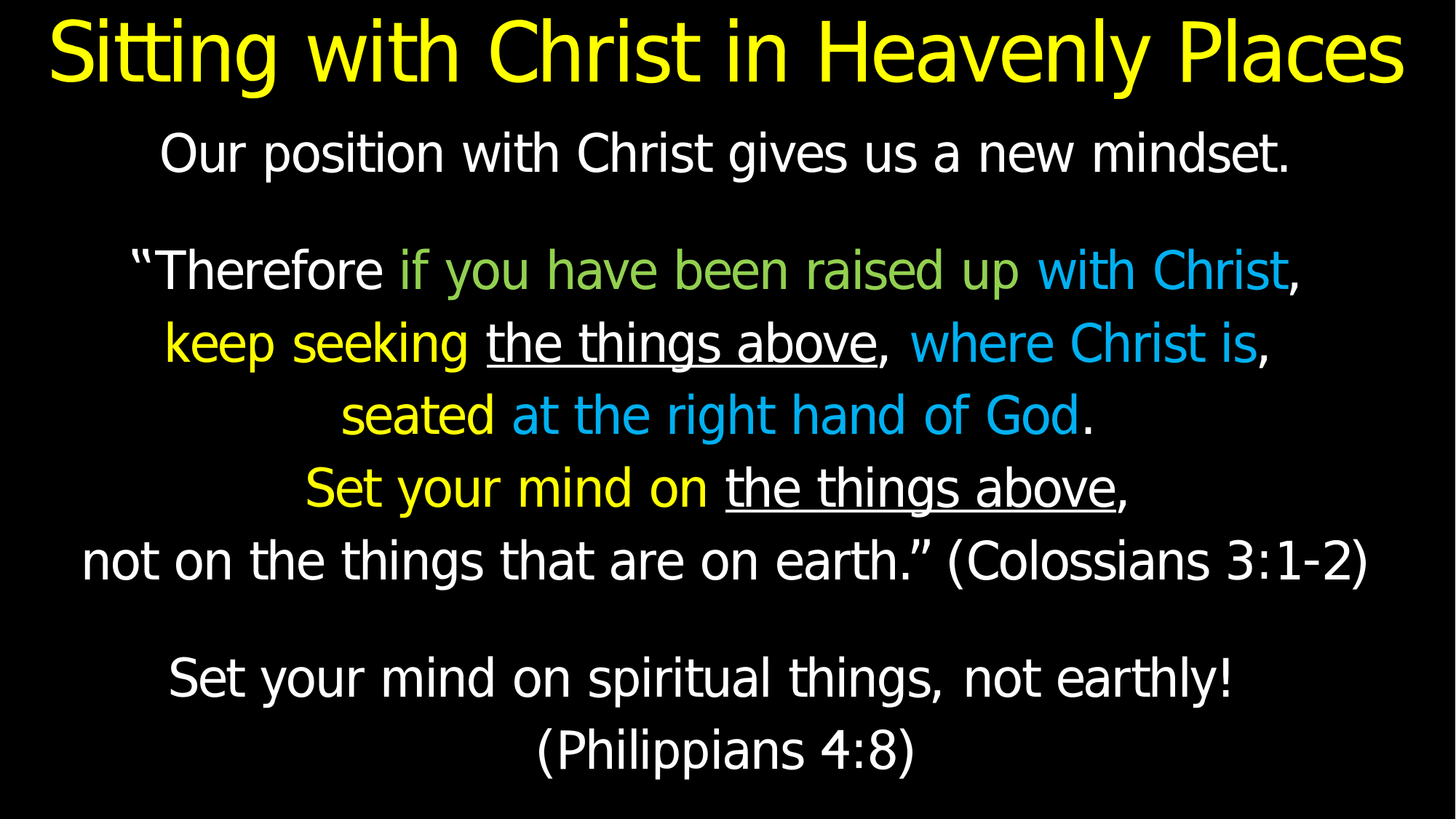

# Sitting with Christ in Heavenly Places
Our position with Christ gives us a new mindset.

“Therefore if you have been raised up with Christ,
keep seeking the things above, where Christ is,
seated at the right hand of God.
Set your mind on the things above,
not on the things that are on earth.” (Colossians 3:1-2)

Set your mind on spiritual things, not earthly!
(Philippians 4:8)